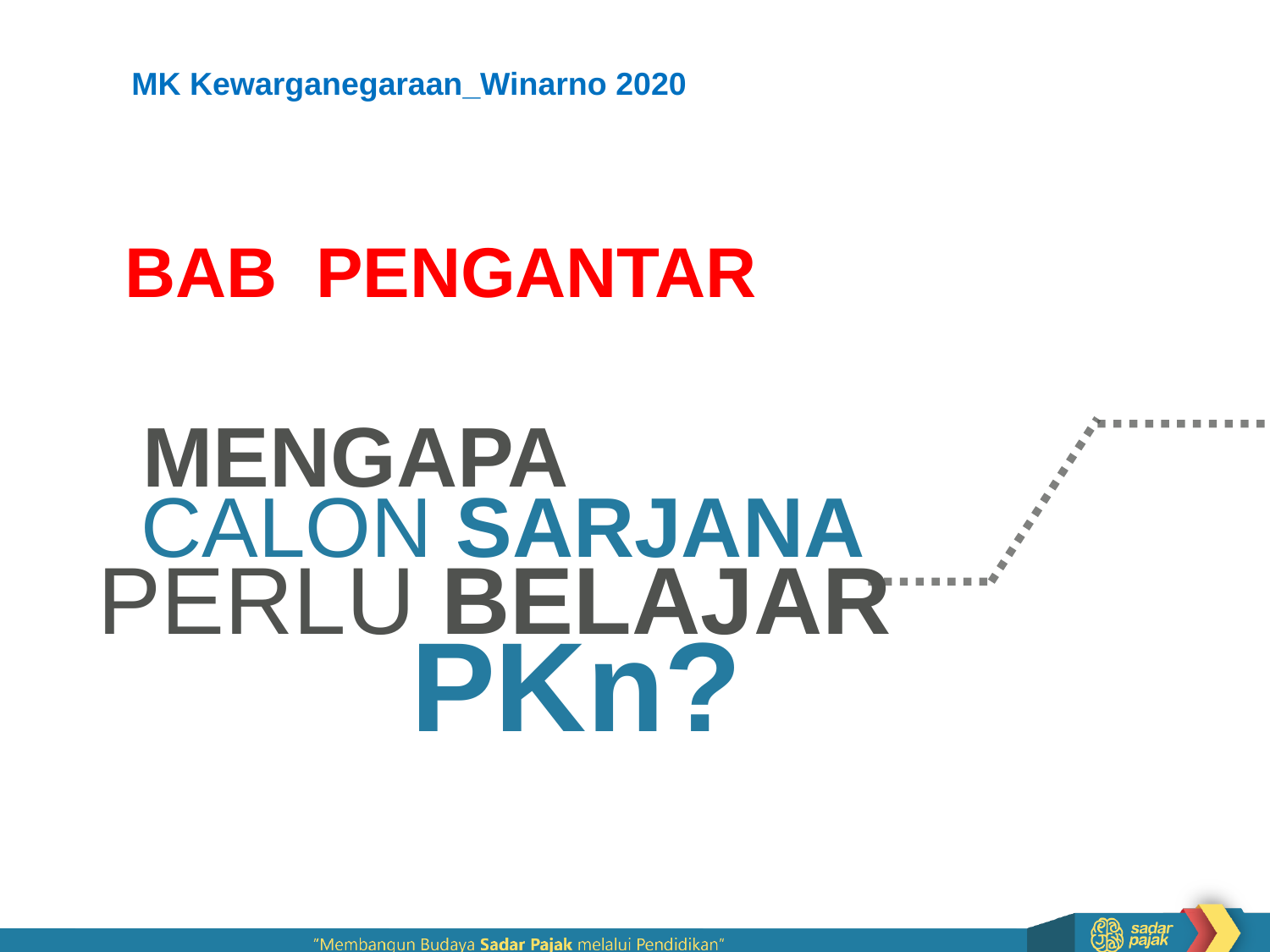

MK Kewarganegaraan_Winarno 2020
BAB  PENGANTAR
MENGAPA
CALON SARJANA
PERLU BELAJAR
PKn?